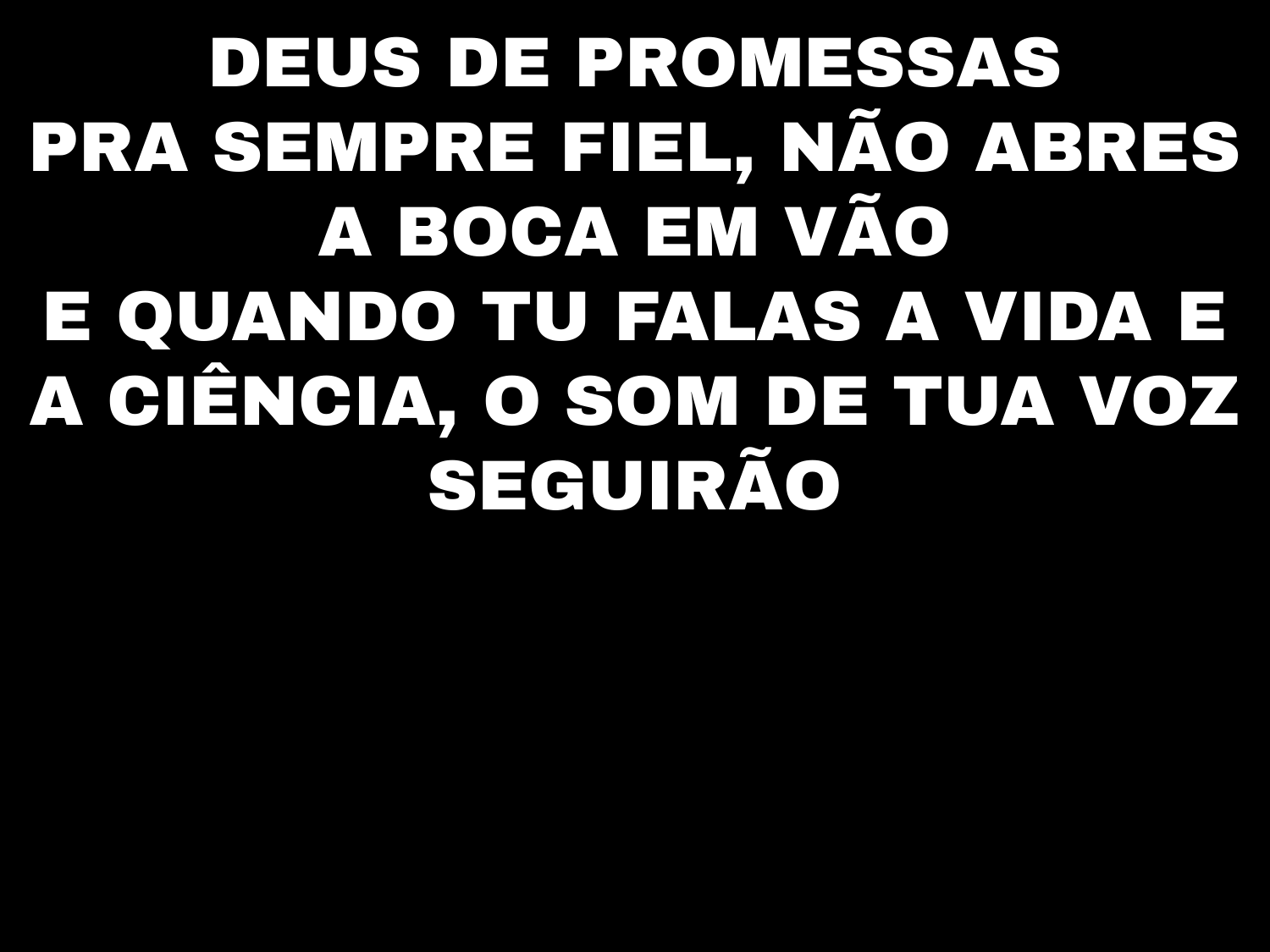

# DEUS DE PROMESSAS PRA SEMPRE FIEL, NÃO ABRES A BOCA EM VÃO E QUANDO TU FALAS A VIDA E A CIÊNCIA, O SOM DE TUA VOZ SEGUIRÃO